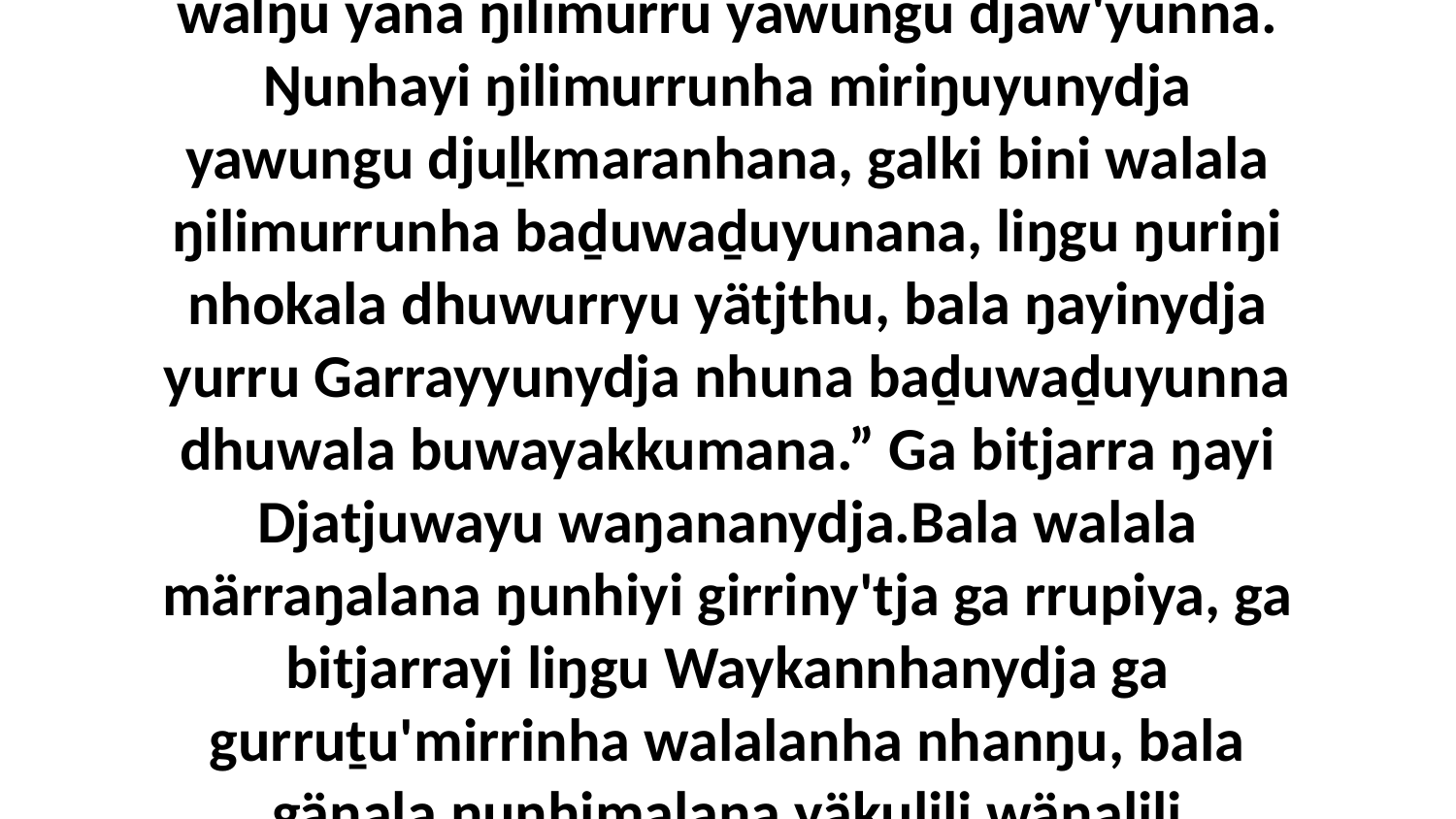

24-25 Ga ŋayi Djatjuwanydja waŋa ŋanya Waykannhanydja bitjanna, “Nhäku warray dhuwala nhe bitjandhinydja djäma yawungu? Bukmak ŋunhilimi wäŋaŋura Djarikunydja nhanŋuway yana dhulŋuŋu Godku, liŋgu ŋunhiyinydja wäŋa ŋurruŋu walŋu yana ŋilimurru yawungu djaw'yunna. Ŋunhayi ŋilimurrunha miriŋuyunydja yawungu djuḻkmaranhana, galki bini walala ŋilimurrunha baḏuwaḏuyunana, liŋgu ŋuriŋi nhokala dhuwurryu yätjthu, bala ŋayinydja yurru Garrayyunydja nhuna baḏuwaḏuyunna dhuwala buwayakkumana.” Ga bitjarra ŋayi Djatjuwayu waŋananydja.Bala walala märraŋalana ŋunhiyi girriny'tja ga rrupiya, ga bitjarrayi liŋgu Waykannhanydja ga gurruṯu'mirrinha walalanha nhanŋu, bala gäŋala ŋunhimalana yäkulili wäŋalili Yaykalilina, bitjan yäkunydja ŋunhiyi mari-ḏumurruna. Bala walala yana bumarana yukurrana walalanha dhawar'maraŋalana, guṉḏayuna wirriw'-wirriwyurrunana, bala yana gurthalilina dhuŋgur'yurruna warrpam'thurrunana.